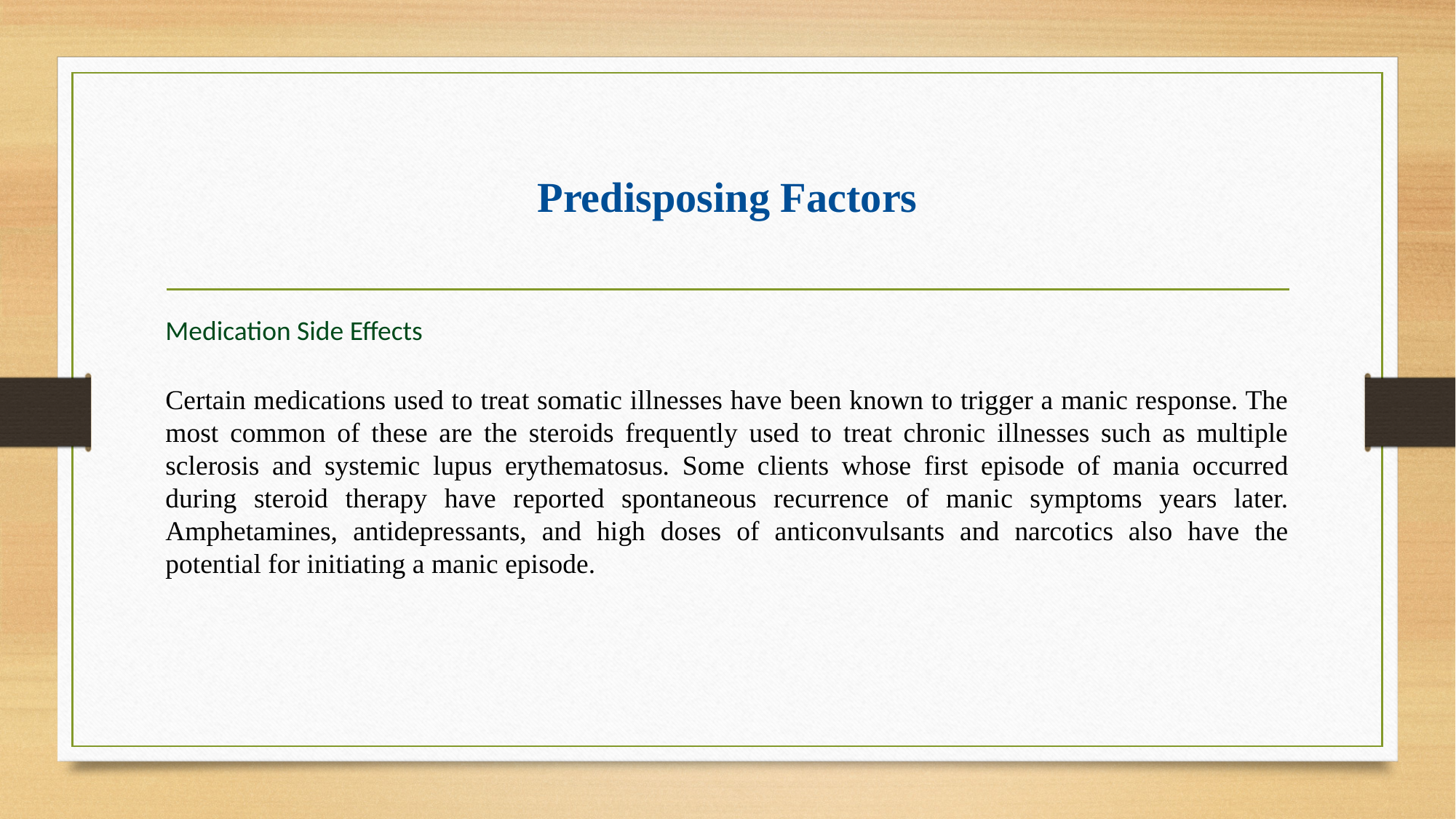

# Predisposing Factors
Medication Side Effects

Certain medications used to treat somatic illnesses have been known to trigger a manic response. The most common of these are the steroids frequently used to treat chronic illnesses such as multiple sclerosis and systemic lupus erythematosus. Some clients whose first episode of mania occurred during steroid therapy have reported spontaneous recurrence of manic symptoms years later. Amphetamines, antidepressants, and high doses of anticonvulsants and narcotics also have the potential for initiating a manic episode.